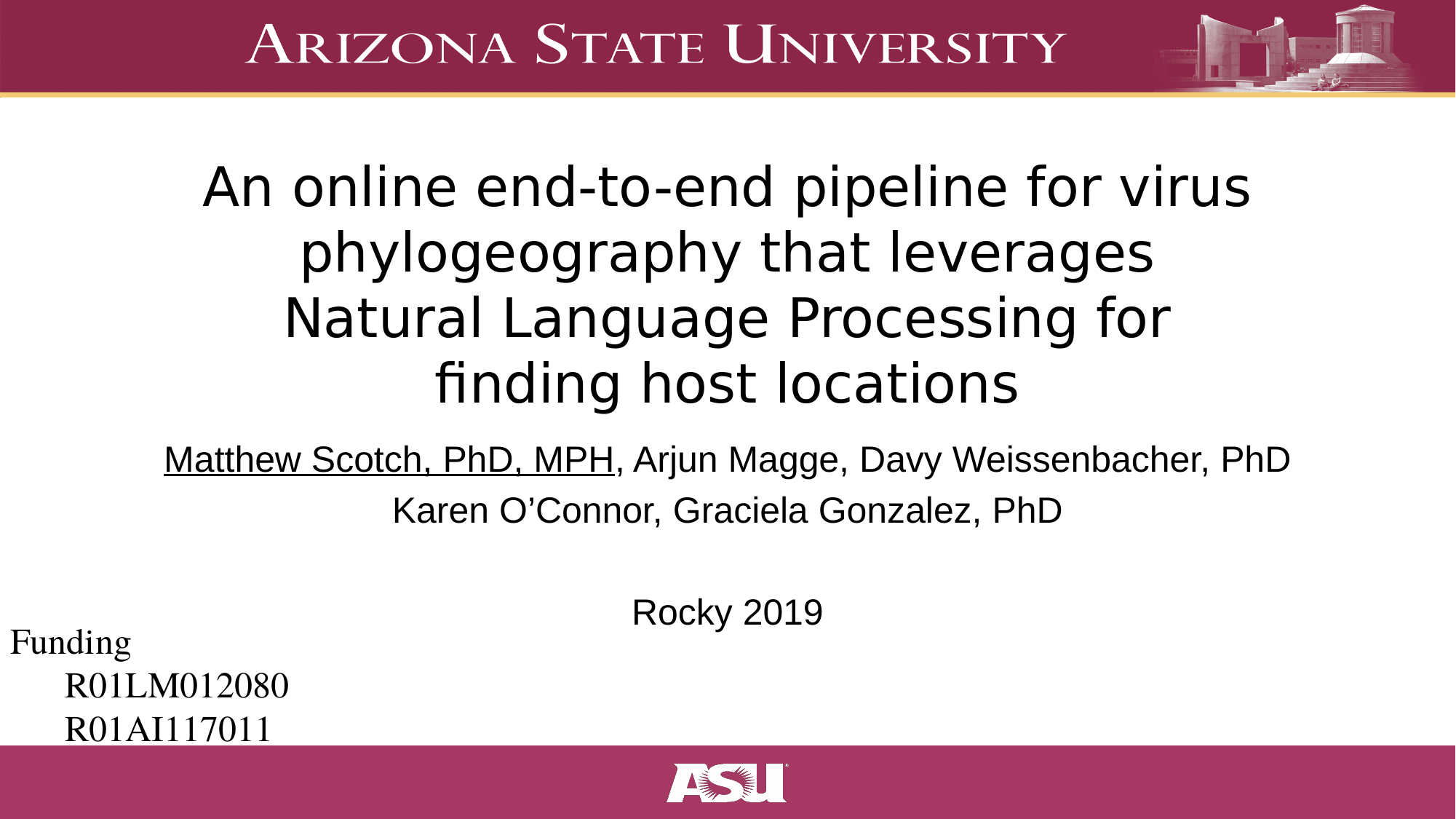

# An online end-to-end pipeline for virus phylogeography that leverages Natural Language Processing for finding host locations
Matthew Scotch, PhD, MPH, Arjun Magge, Davy Weissenbacher, PhD
Karen O’Connor, Graciela Gonzalez, PhD

Rocky 2019
Funding
R01LM012080
R01AI117011